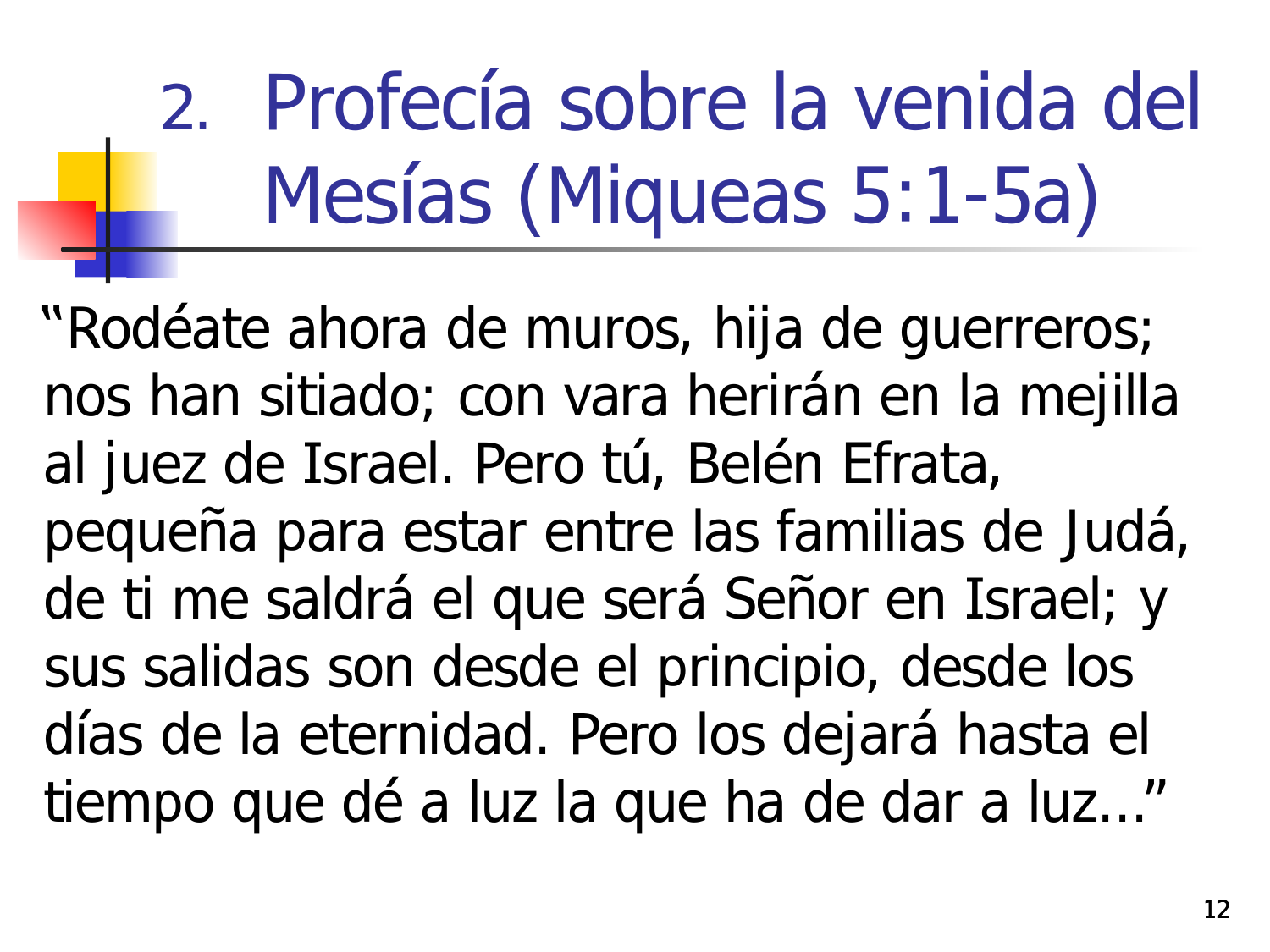

# Profecía sobre la venida del Mesías (Miqueas 5:1-5a)
“Rodéate ahora de muros, hija de guerreros; nos han sitiado; con vara herirán en la mejilla al juez de Israel. Pero tú, Belén Efrata, pequeña para estar entre las familias de Judá, de ti me saldrá el que será Señor en Israel; y sus salidas son desde el principio, desde los días de la eternidad. Pero los dejará hasta el tiempo que dé a luz la que ha de dar a luz...”

12
12